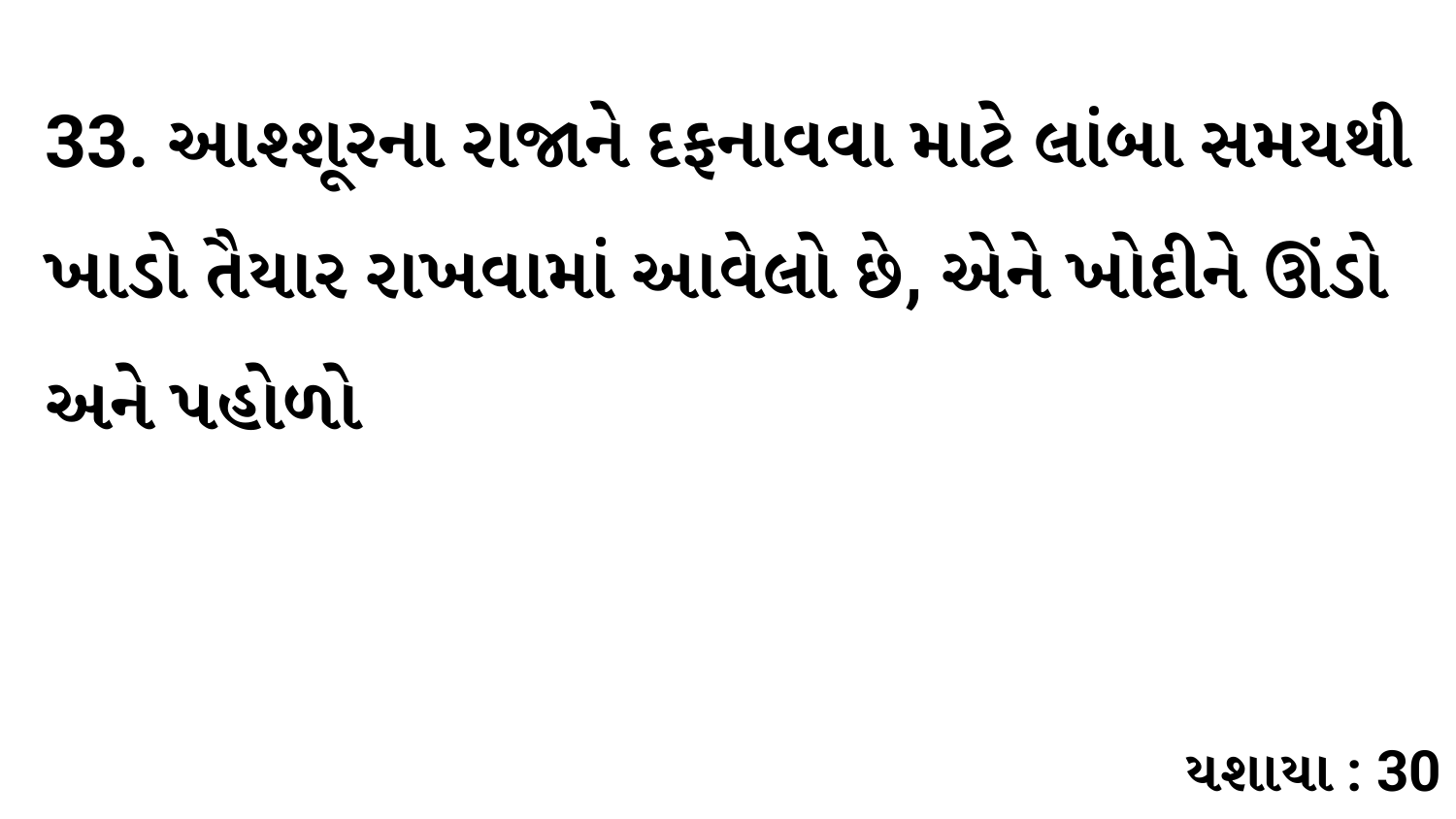

33. આશ્શૂરના રાજાને દફનાવવા માટે લાંબા સમયથી ખાડો તૈયાર રાખવામાં આવેલો છે, એને ખોદીને ઊંડો અને પહોળો
યશાયા : 30